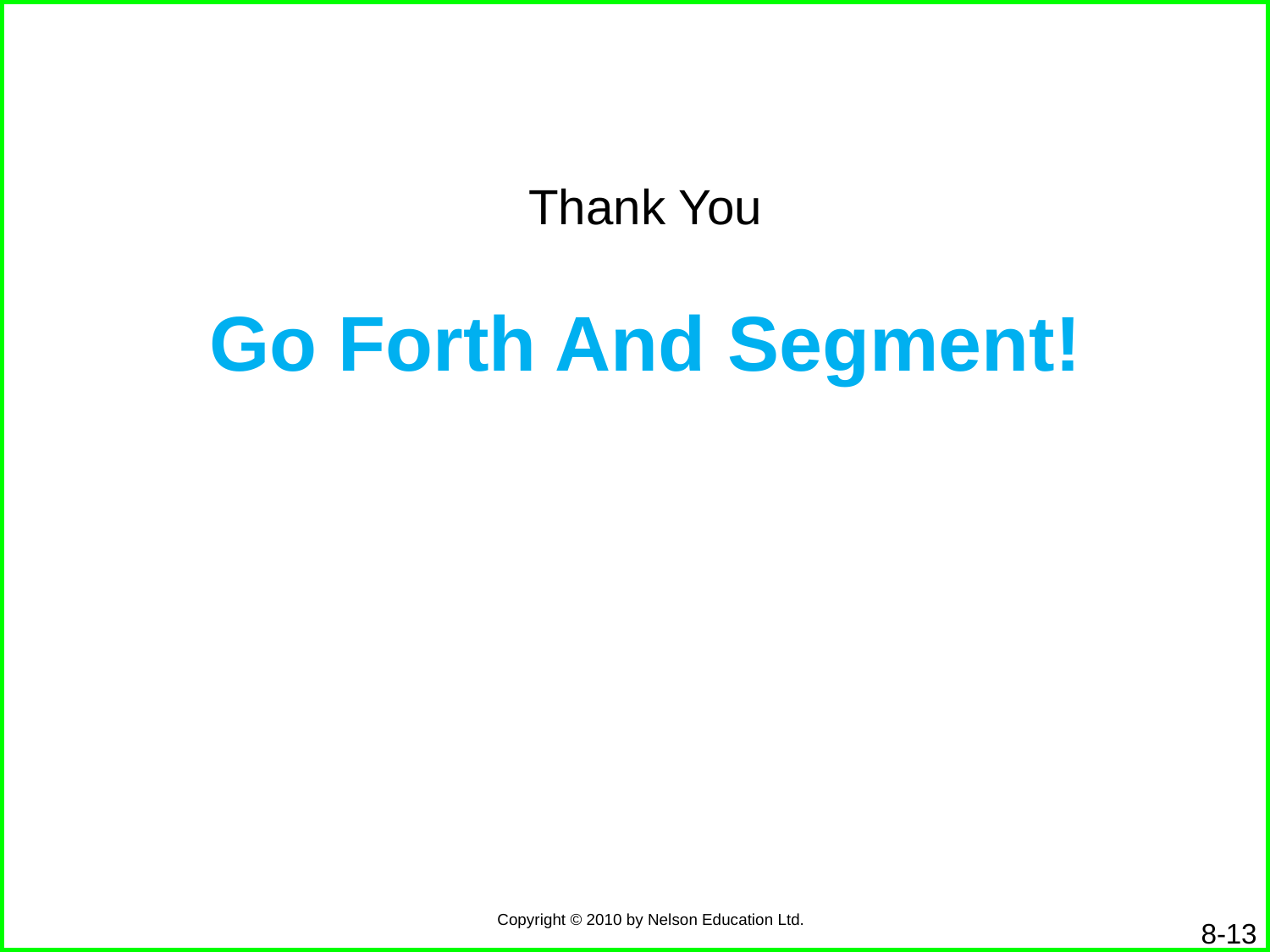

Thank You

Go Forth And Segment!
8-13